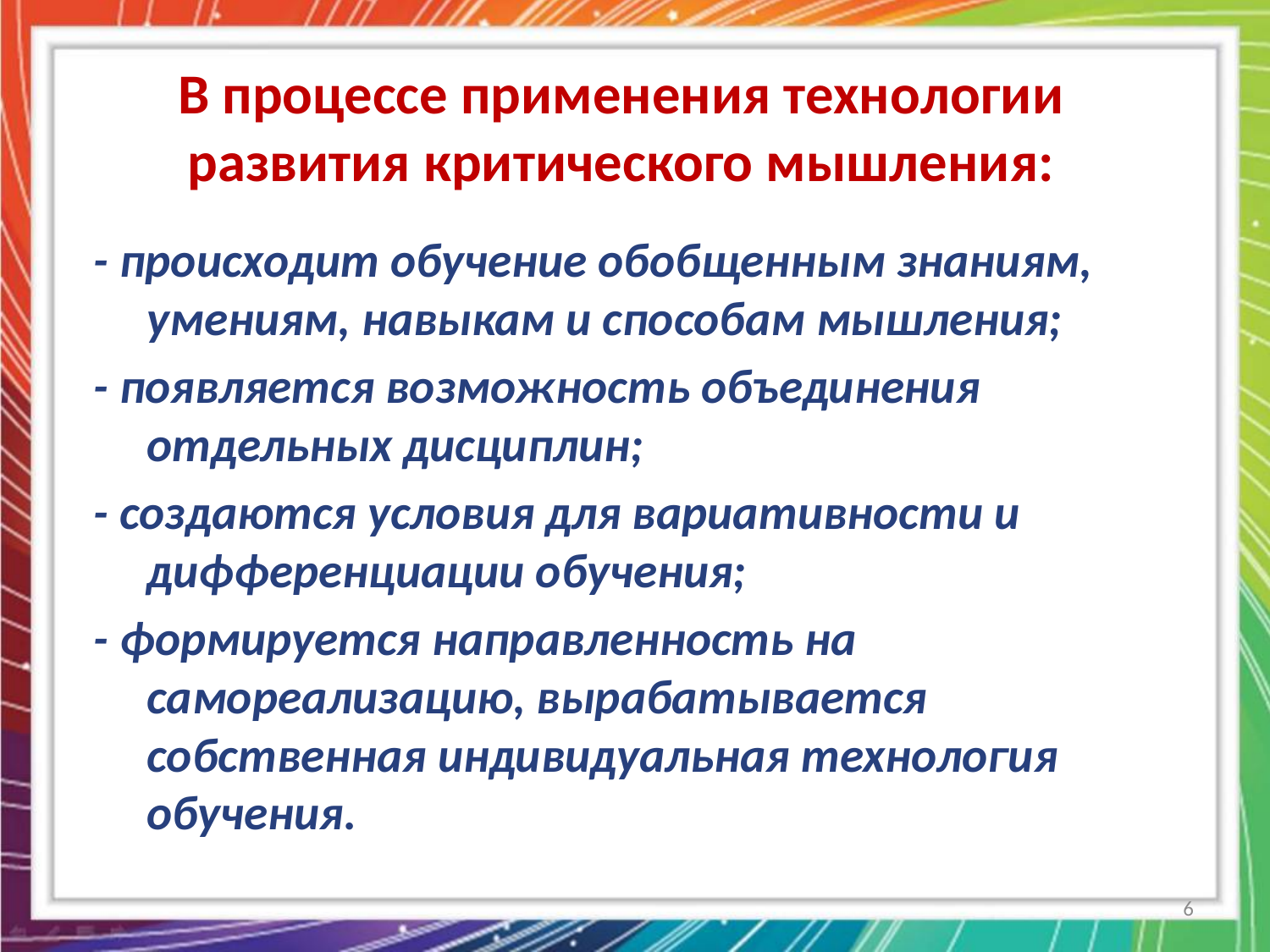

# В процессе применения технологии развития критического мышления:
- происходит обучение обобщенным знаниям, умениям, навыкам и способам мышления;
- появляется возможность объединения отдельных дисциплин;
- создаются условия для вариативности и дифференциации обучения;
- формируется направленность на самореализацию, вырабатывается собственная индивидуальная технология обучения.

6